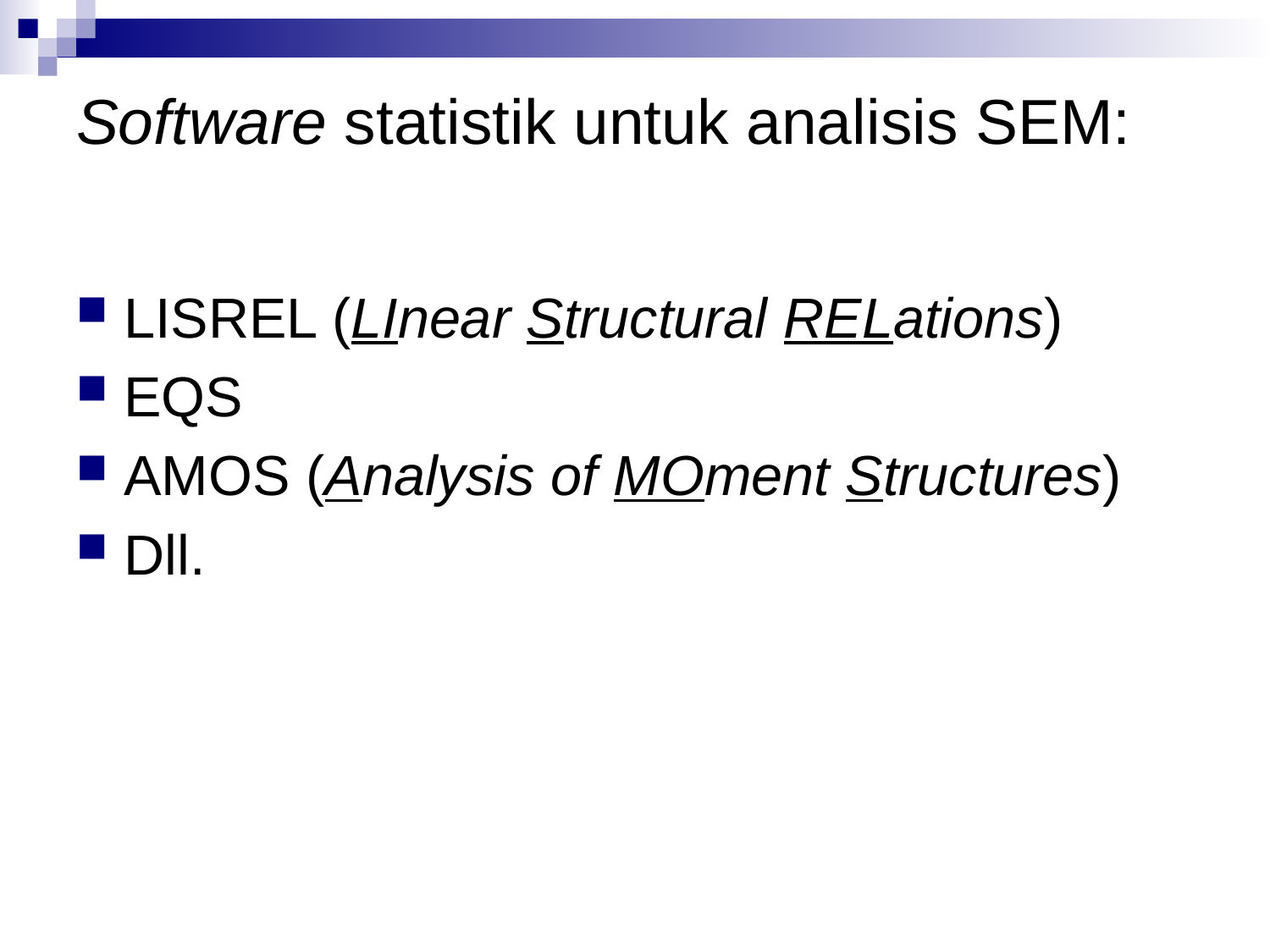

# Software statistik untuk analisis SEM:
LISREL (LInear Structural RELations)
EQS
AMOS (Analysis of MOment Structures)
Dll.